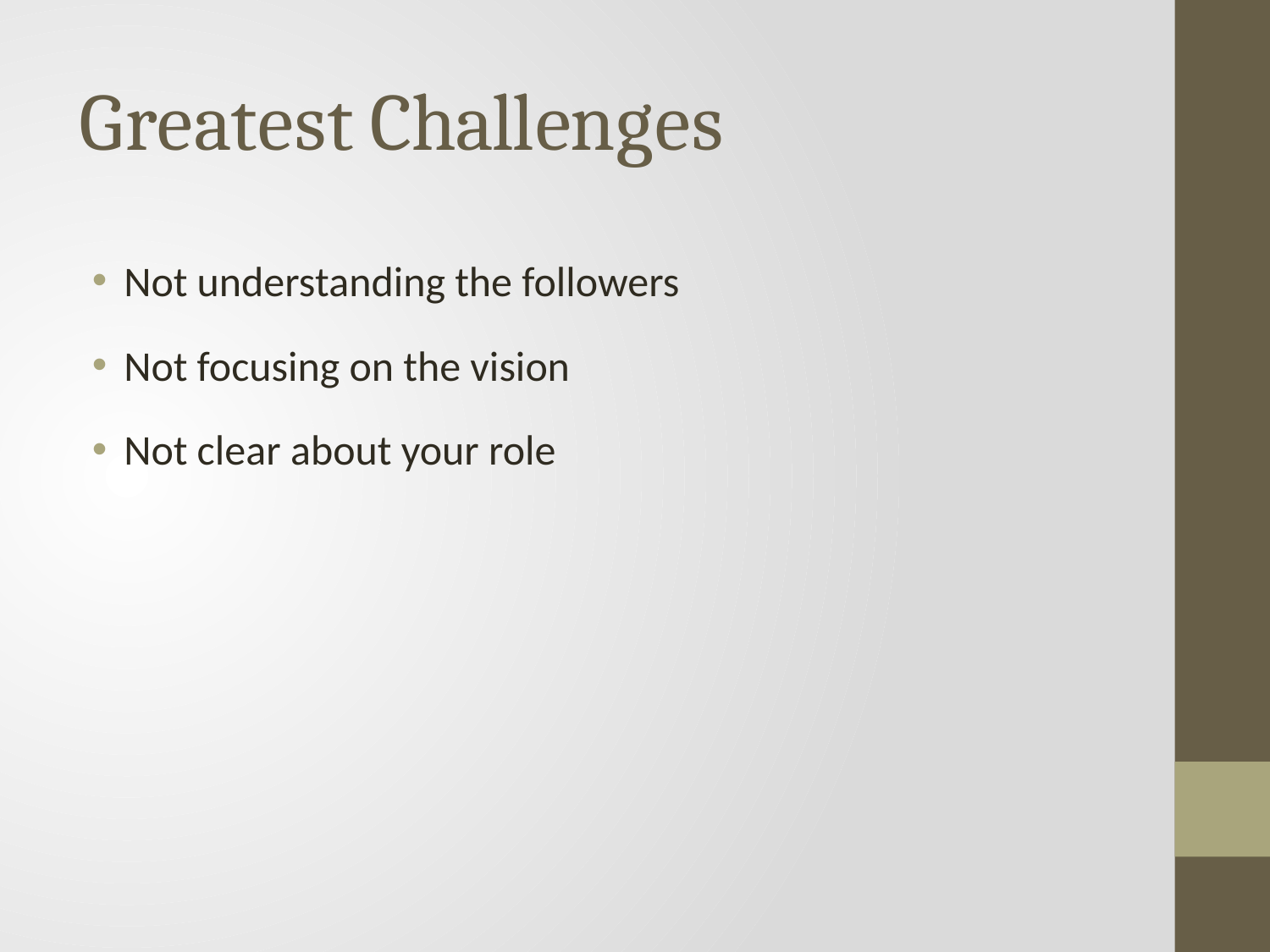

# Greatest Challenges
Not understanding the followers
Not focusing on the vision
Not clear about your role